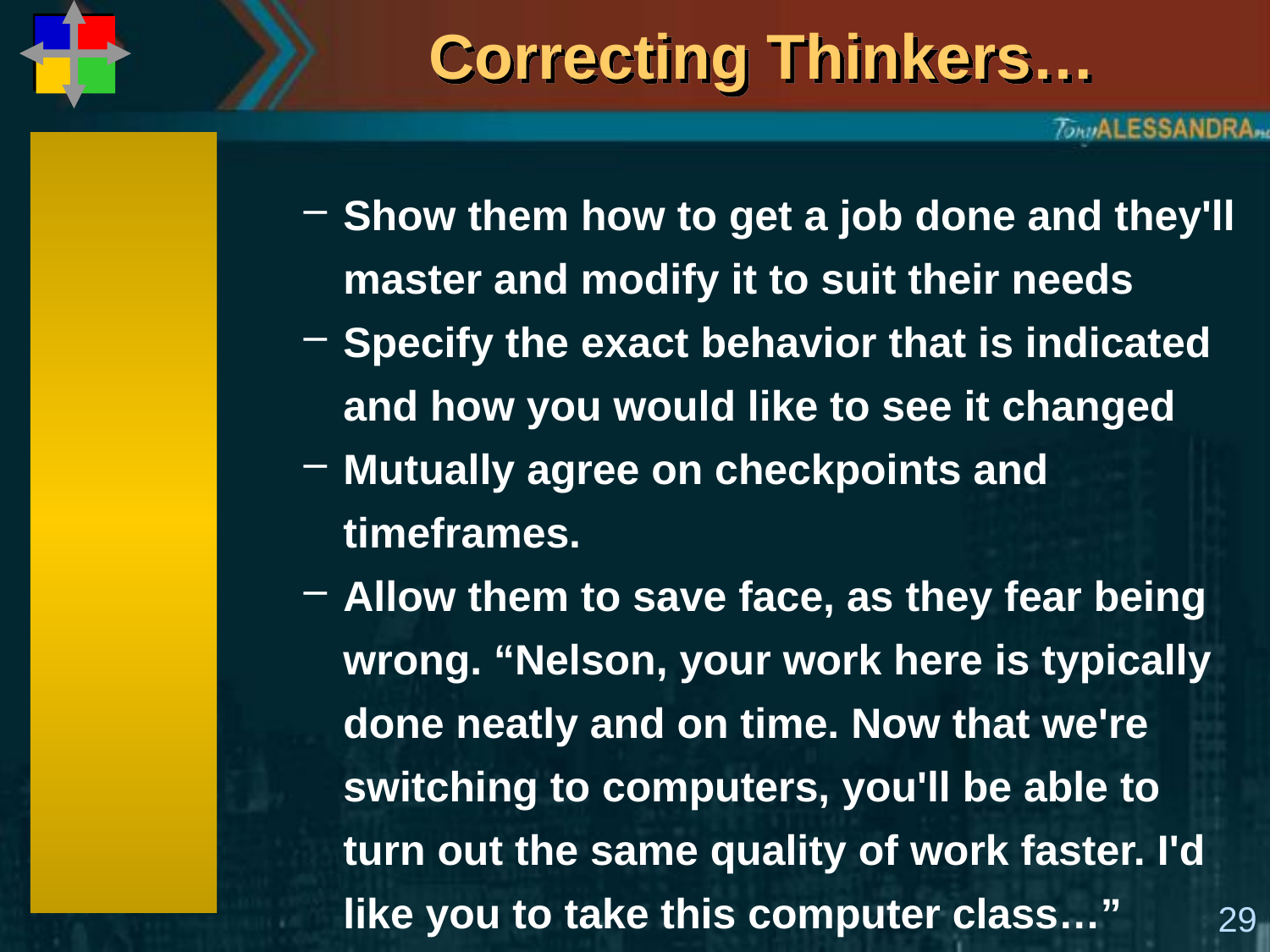

# Correcting Thinkers…

Show them how to get a job done and they'll master and modify it to suit their needs
Specify the exact behavior that is indicated and how you would like to see it changed
Mutually agree on checkpoints and timeframes.
Allow them to save face, as they fear being wrong. “Nelson, your work here is typically done neatly and on time. Now that we're switching to computers, you'll be able to turn out the same quality of work faster. I'd like you to take this computer class…”
29